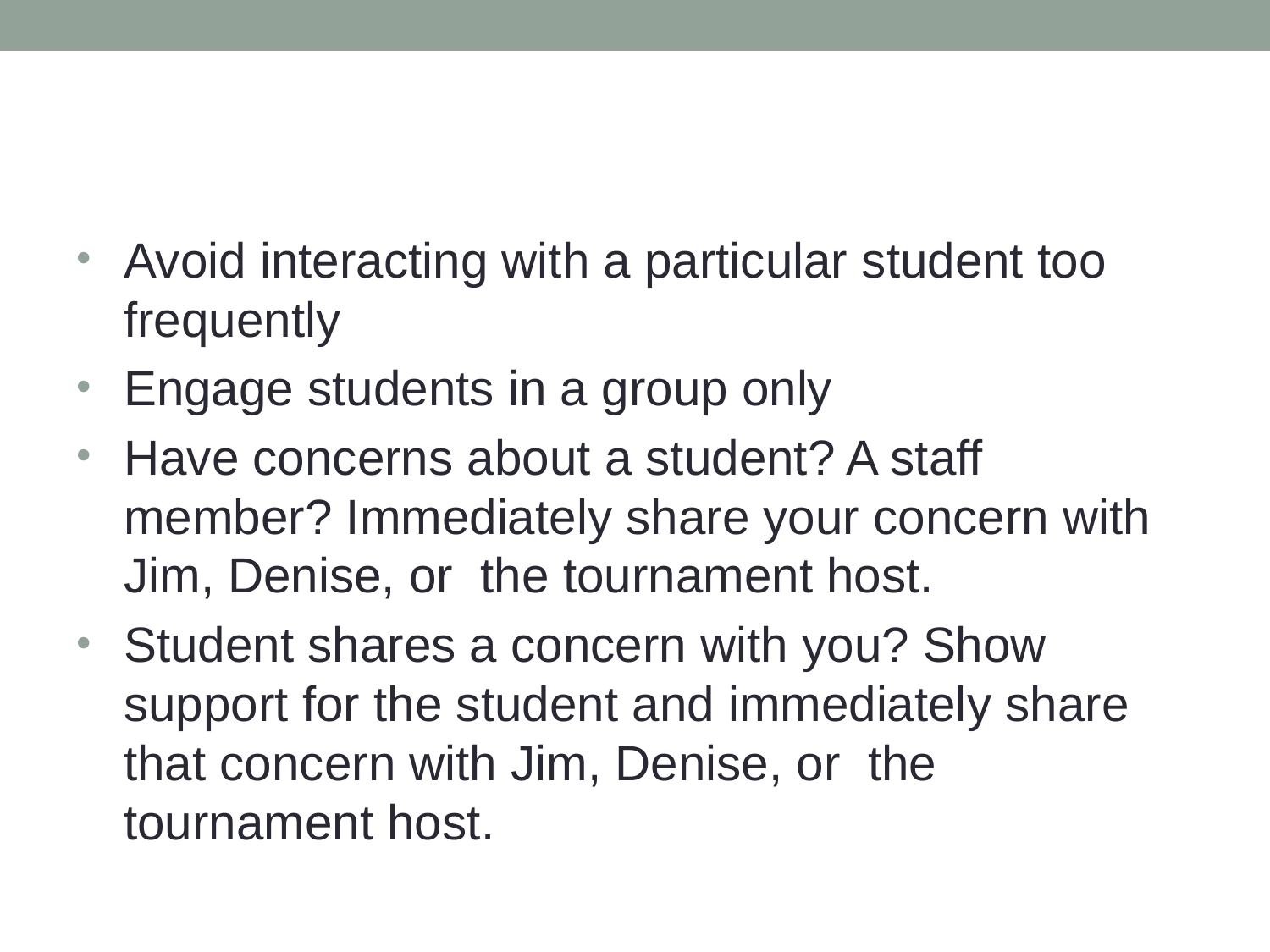

#
Avoid interacting with a particular student too frequently
Engage students in a group only
Have concerns about a student? A staff member? Immediately share your concern with Jim, Denise, or  the tournament host.
Student shares a concern with you? Show support for the student and immediately share that concern with Jim, Denise, or  the tournament host.